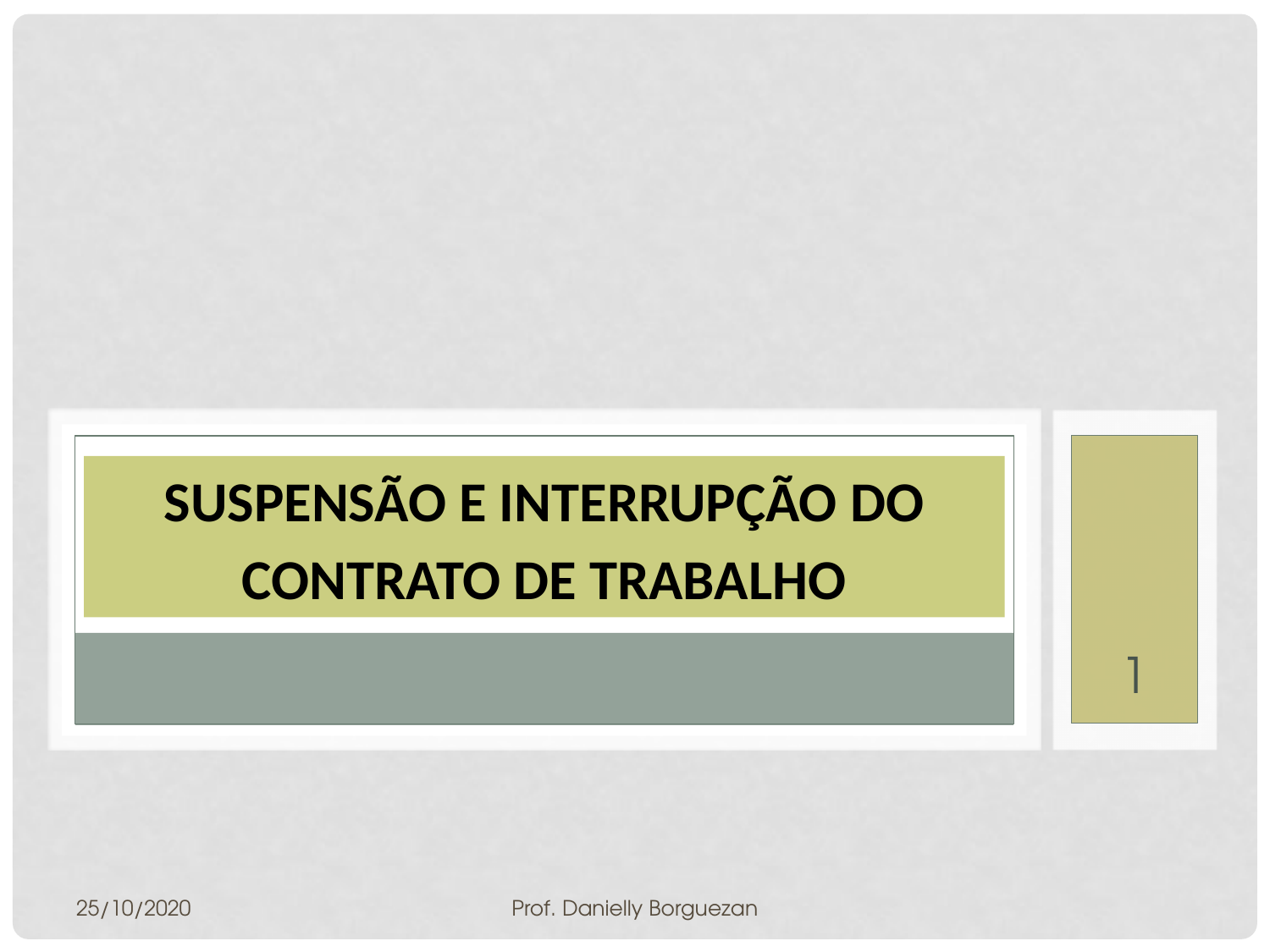

# SUSPENSÃO E INTERRUPÇÃO DO CONTRATO DE TRABALHO
1
25/10/2020
Prof. Danielly Borguezan